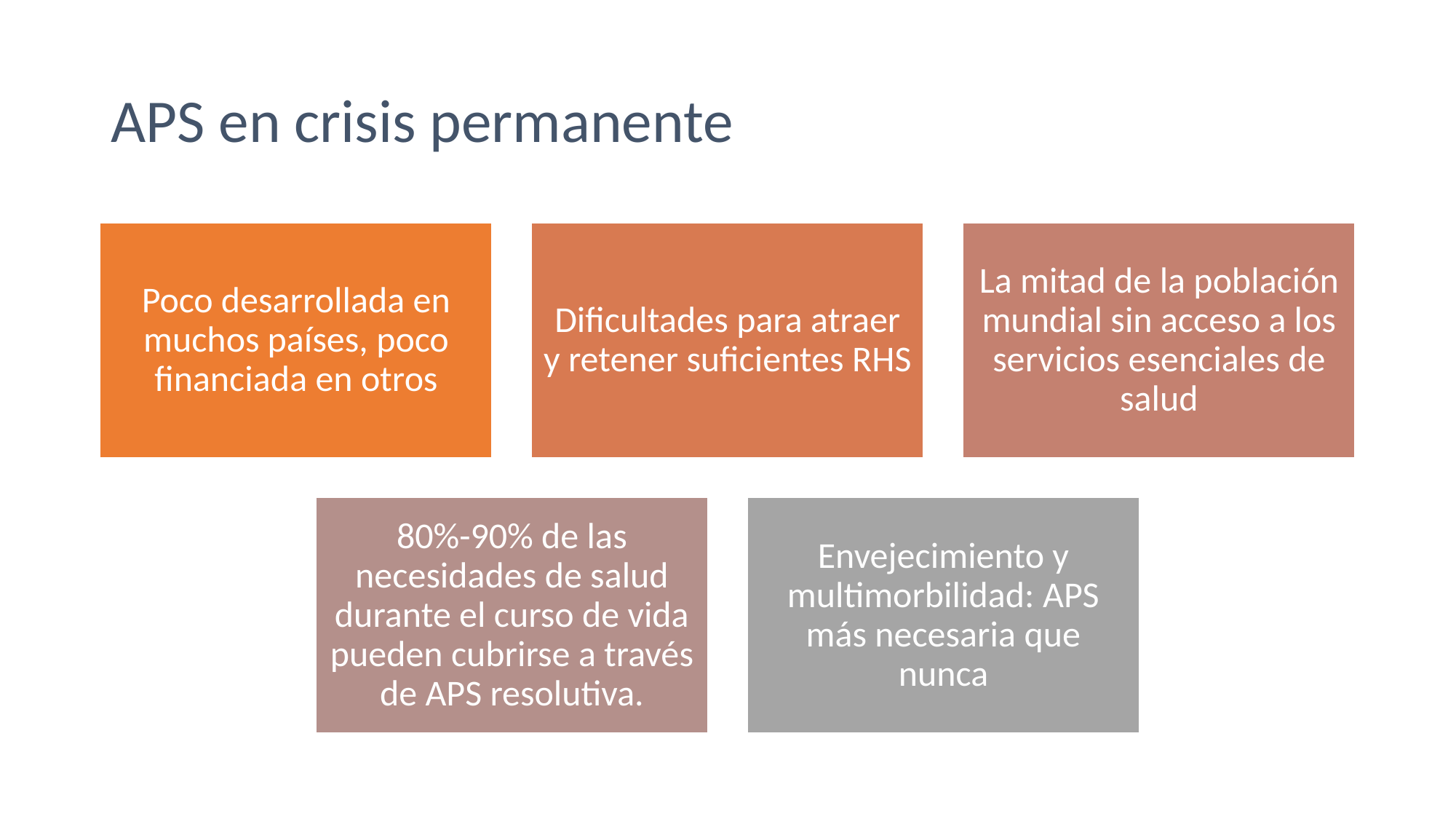

# APS en crisis permanente
Poco desarrollada en muchos países, poco financiada en otros
Dificultades para atraer y retener suficientes RHS
La mitad de la población mundial sin acceso a los servicios esenciales de salud
80%-90% de las necesidades de salud durante el curso de vida pueden cubrirse a través de APS resolutiva.
Envejecimiento y multimorbilidad: APS más necesaria que nunca